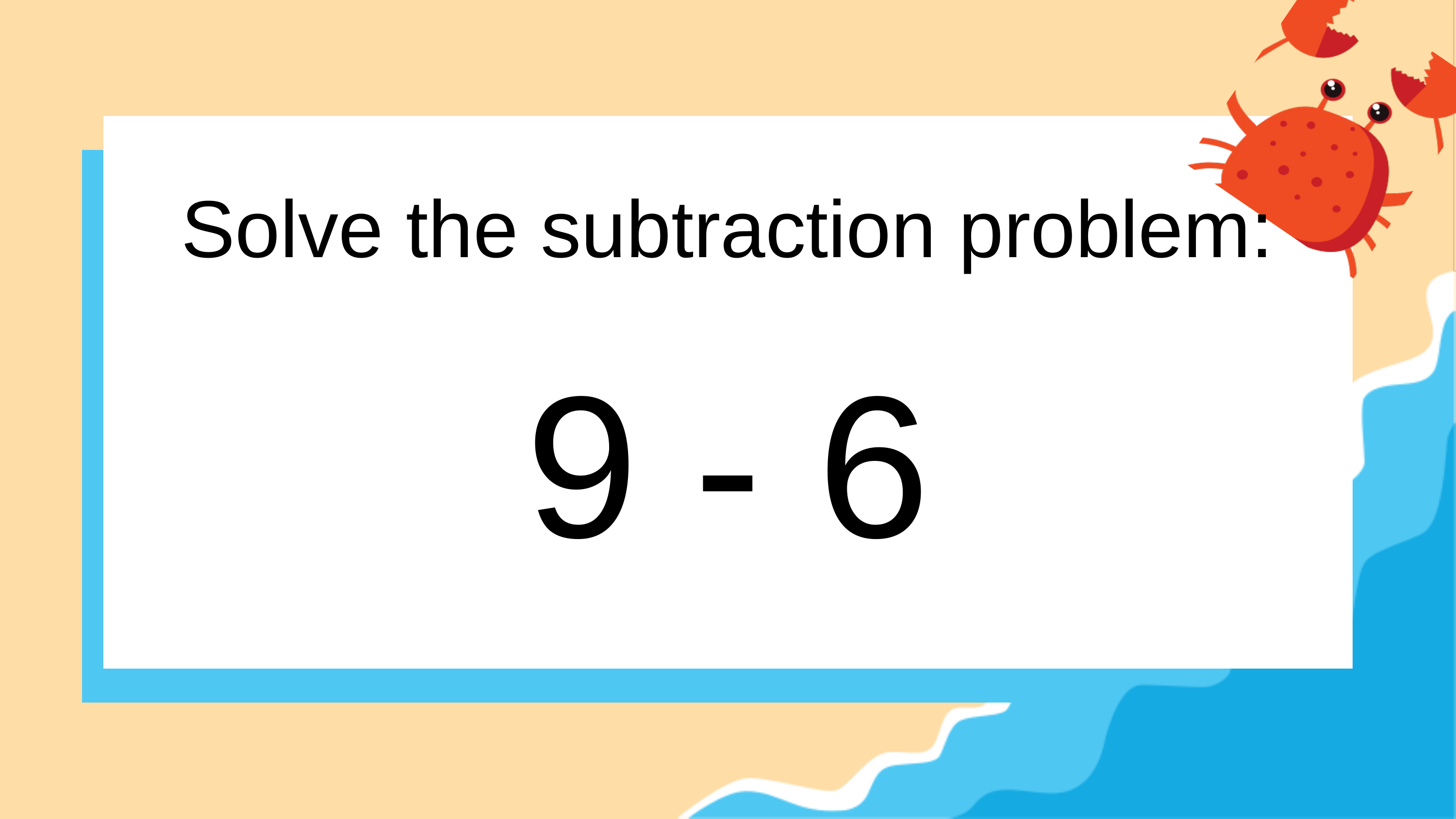

Solve the subtraction problem:
9 - 6